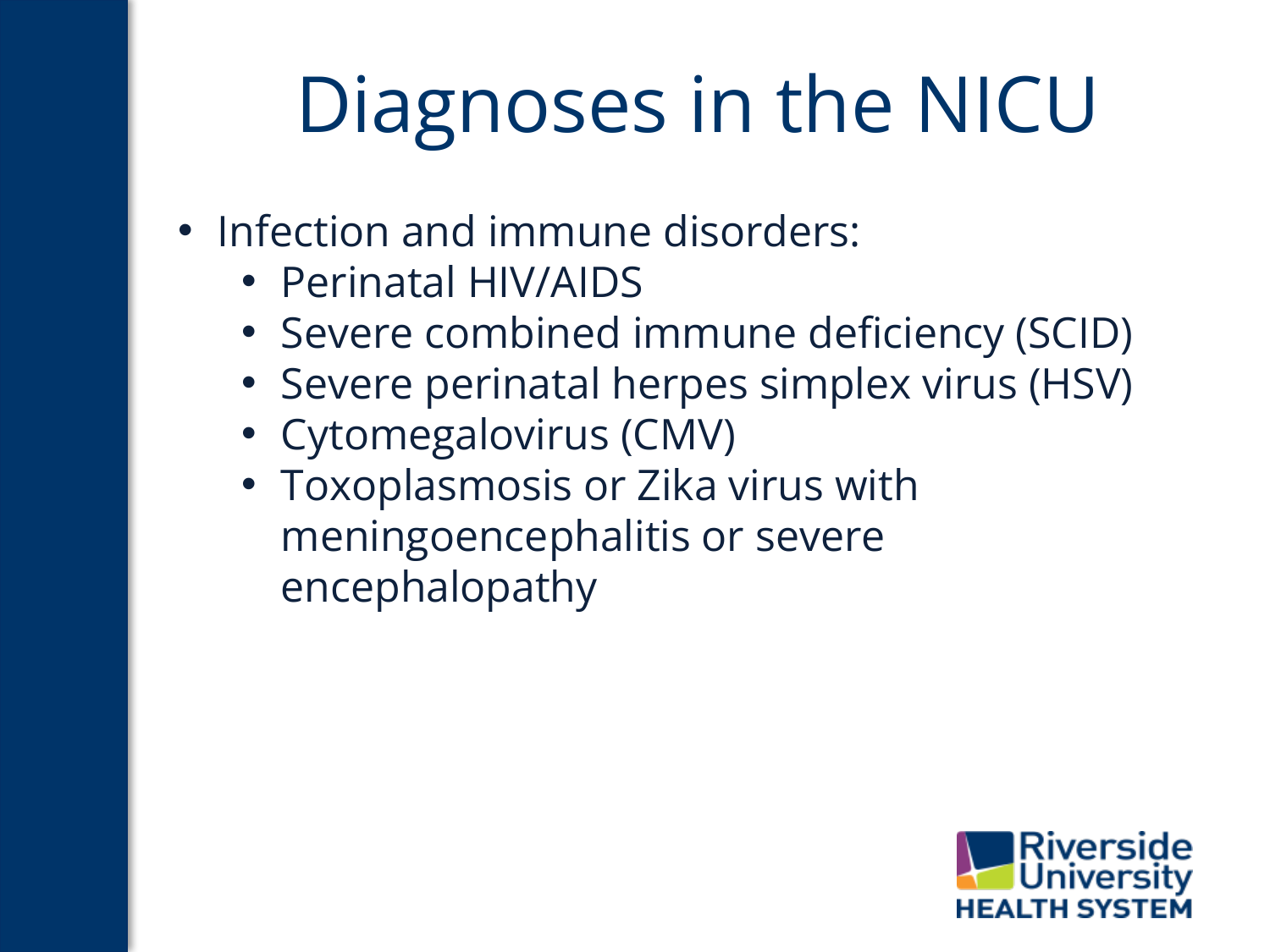

# Diagnoses in the NICU
Infection and immune disorders:
Perinatal HIV/AIDS
Severe combined immune deficiency (SCID)
Severe perinatal herpes simplex virus (HSV)
Cytomegalovirus (CMV)
Toxoplasmosis or Zika virus with meningoencephalitis or severe encephalopathy